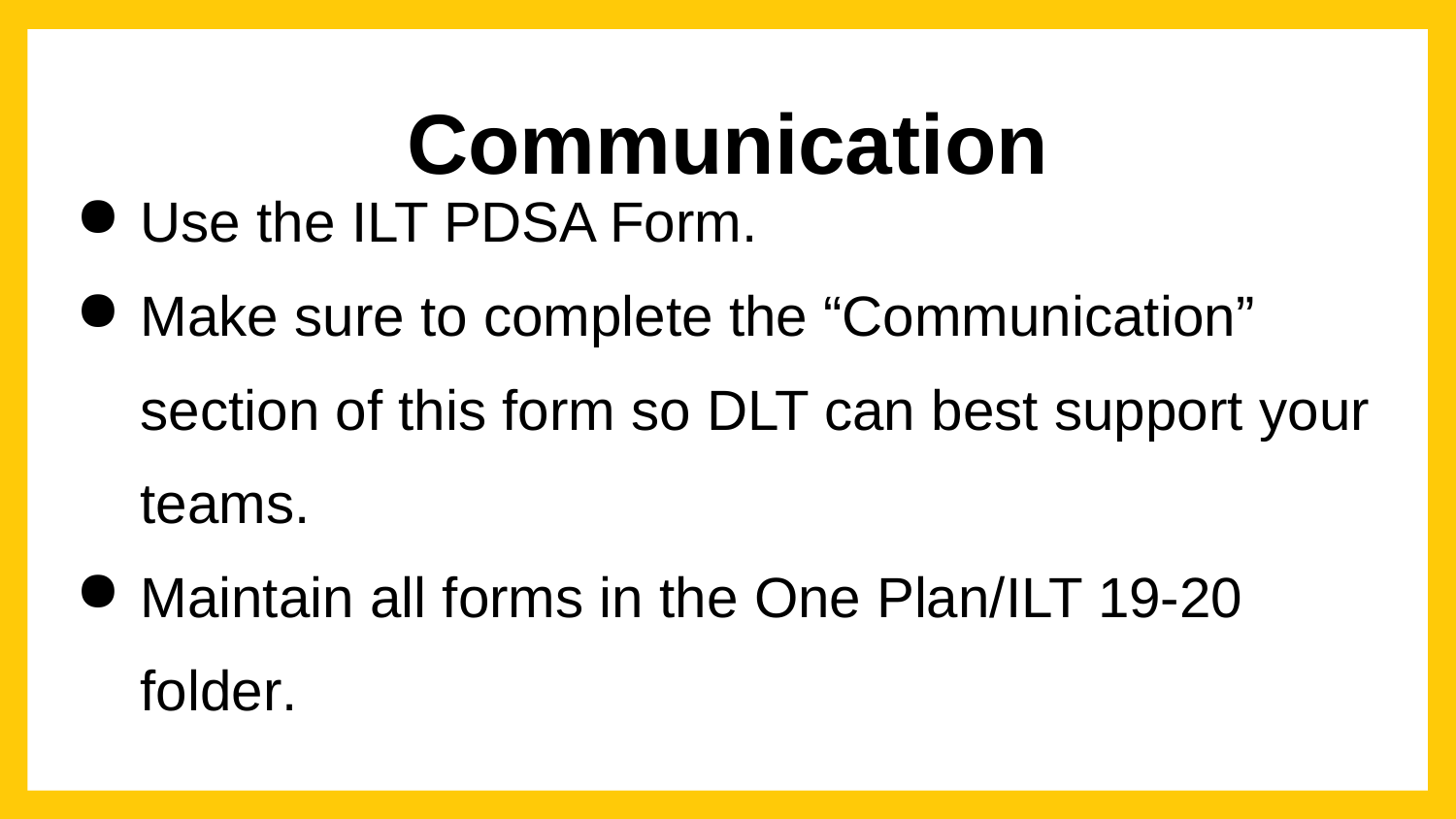

# Communication

Use the ILT PDSA Form.
Make sure to complete the “Communication” section of this form so DLT can best support your teams.
Maintain all forms in the One Plan/ILT 19-20 folder.